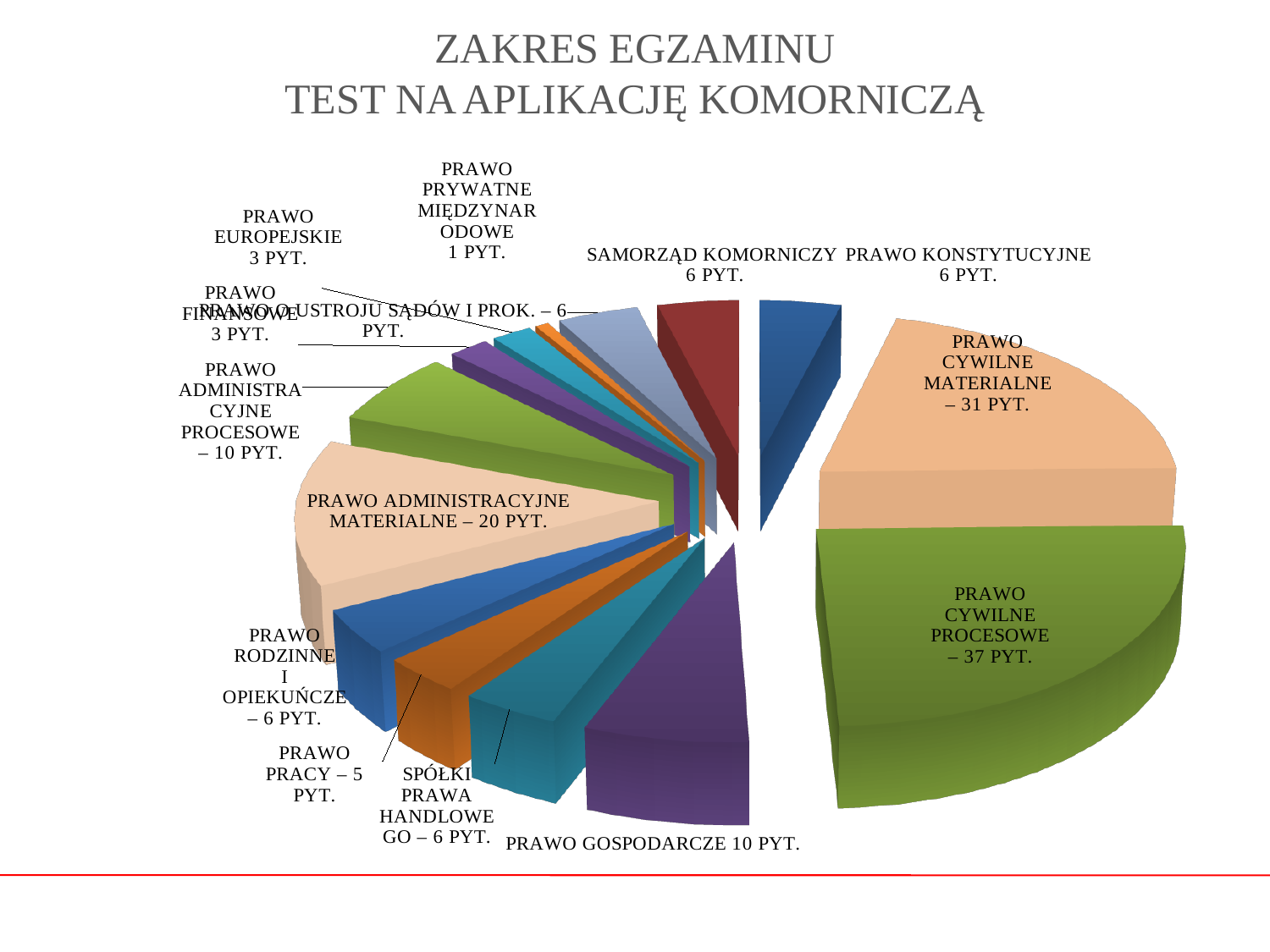

# ZAKRES EGZAMINU TEST NA APLIKACJĘ KOMORNICZĄ

[unsupported chart]